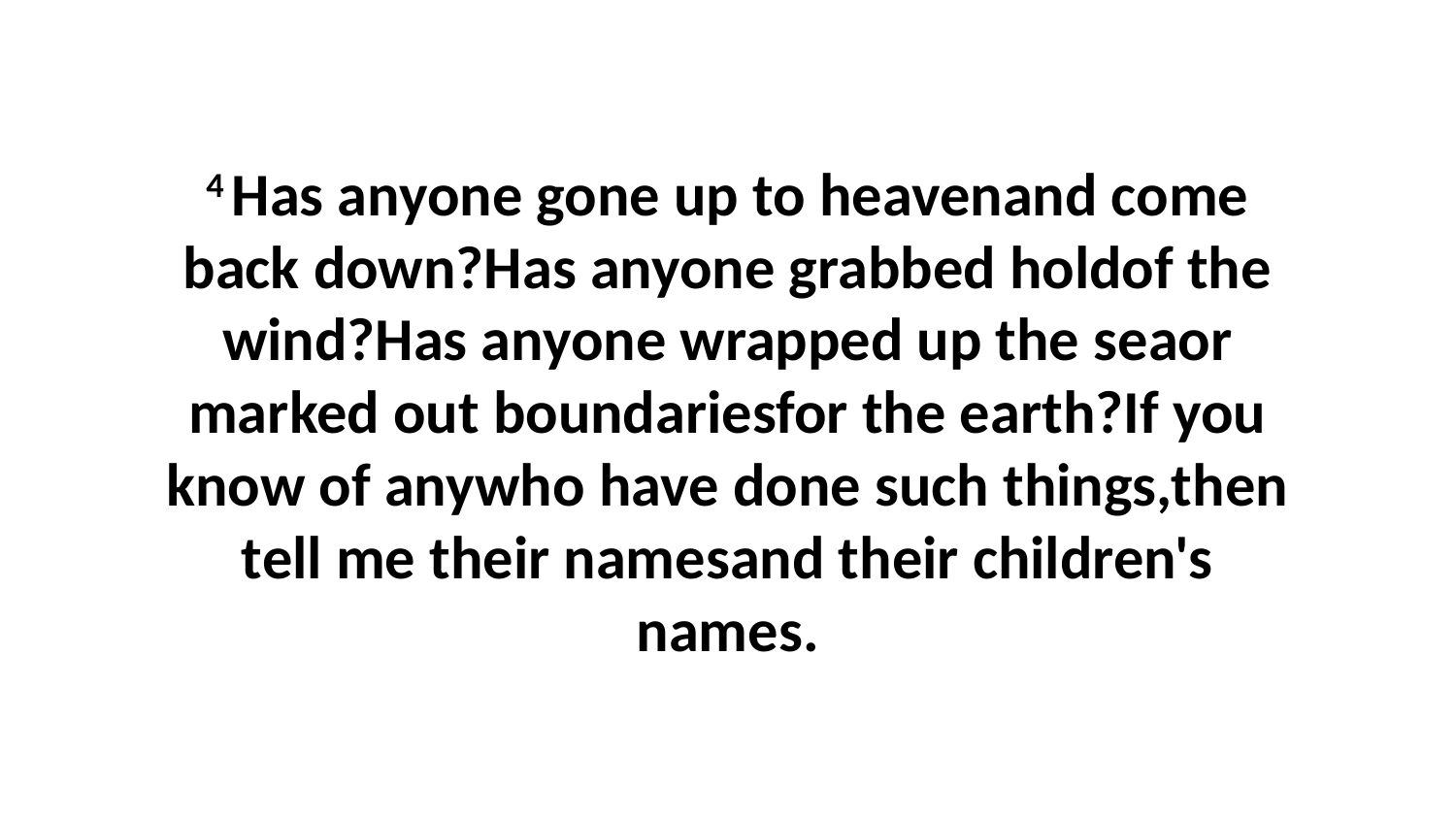

4 Has anyone gone up to heavenand come back down?Has anyone grabbed holdof the wind?Has anyone wrapped up the seaor marked out boundariesfor the earth?If you know of anywho have done such things,then tell me their namesand their children's names.